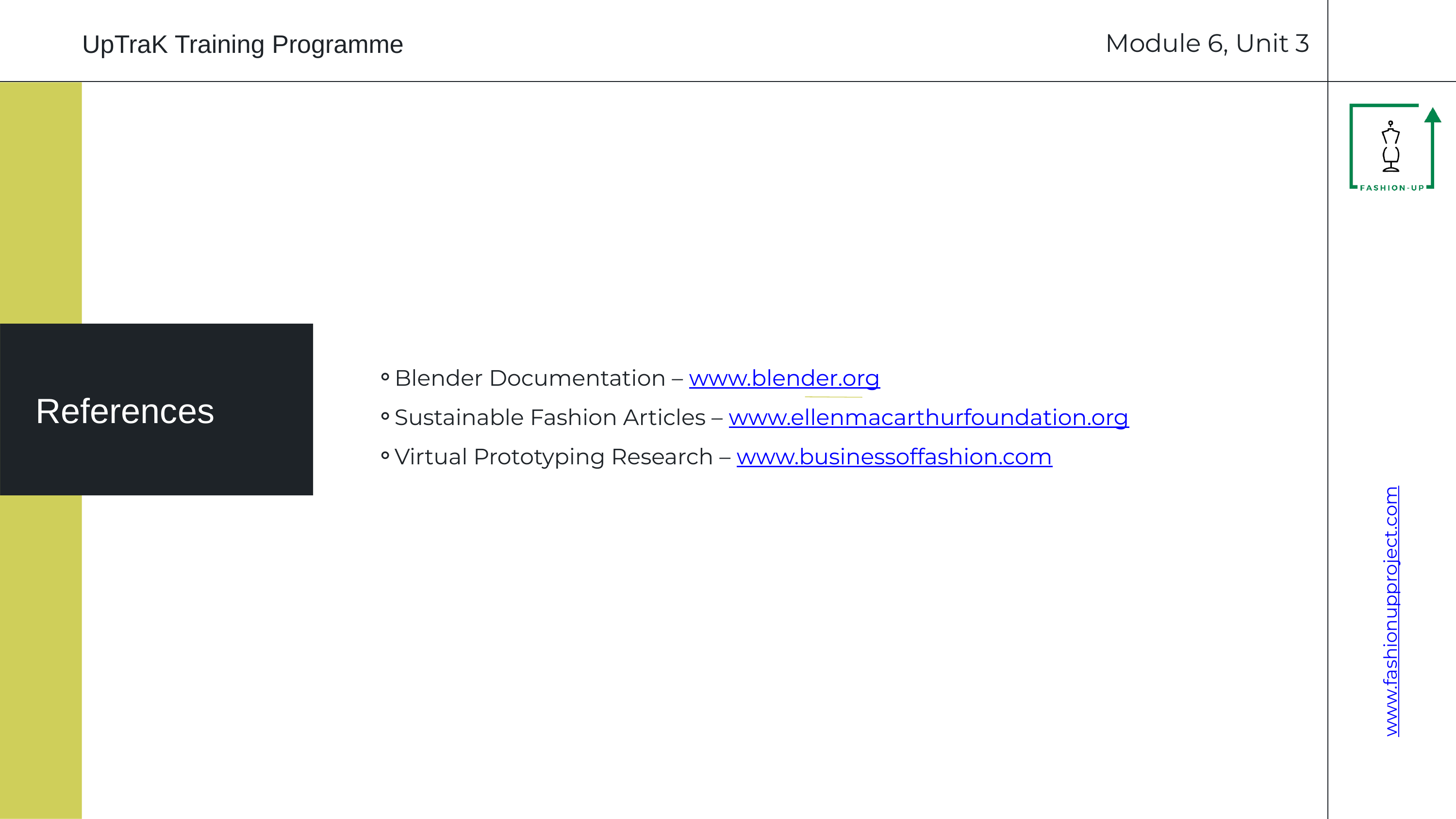

Module 6, Unit 3
UpTraK Training Programme

Blender Documentation – www.blender.org
Sustainable Fashion Articles – www.ellenmacarthurfoundation.org
Virtual Prototyping Research – www.businessoffashion.com
References

www.fashionupproject.com